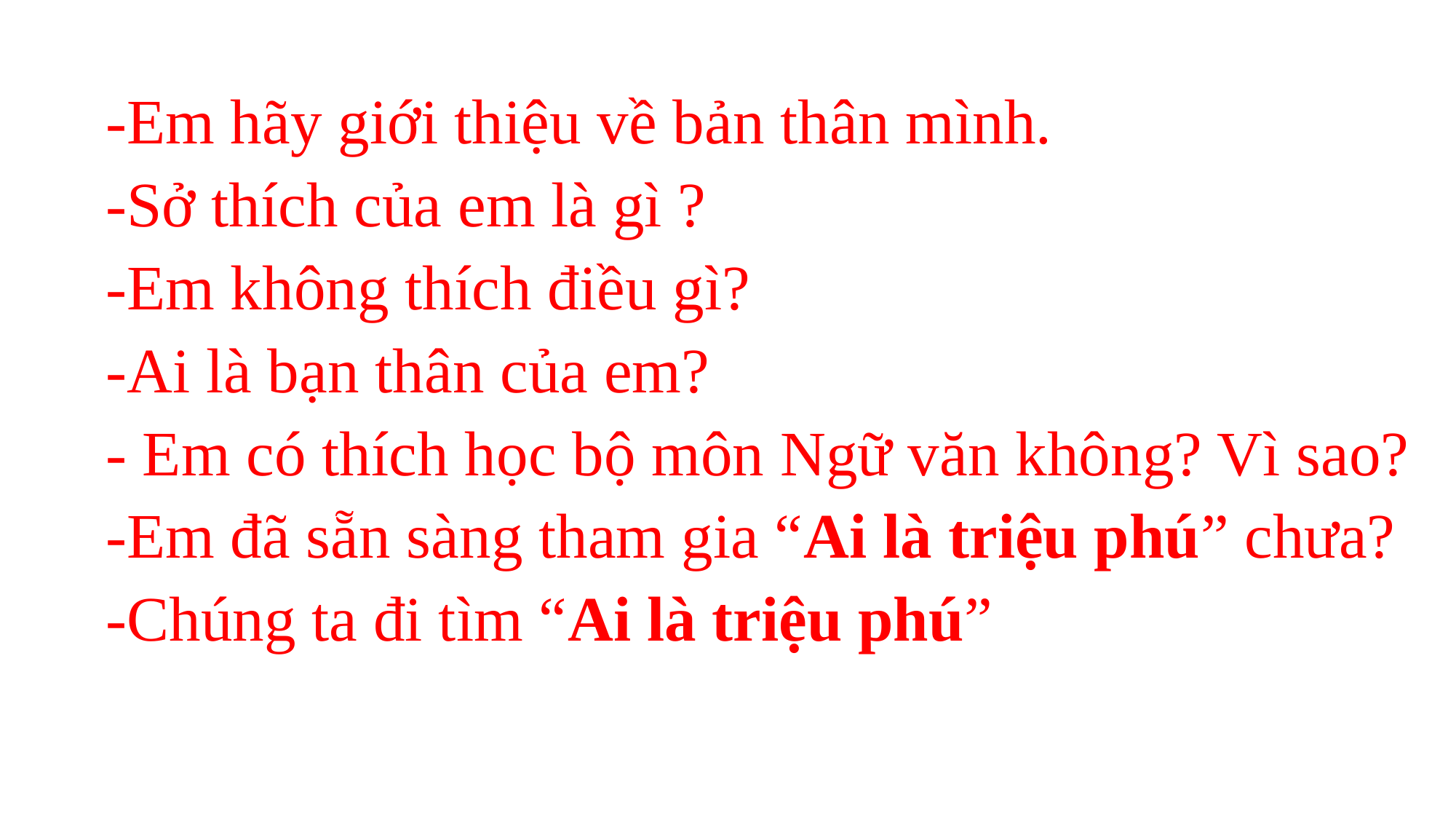

-Em hãy giới thiệu về bản thân mình.
-Sở thích của em là gì ?
-Em không thích điều gì?
-Ai là bạn thân của em?
- Em có thích học bộ môn Ngữ văn không? Vì sao?
-Em đã sẵn sàng tham gia “Ai là triệu phú” chưa?
-Chúng ta đi tìm “Ai là triệu phú”